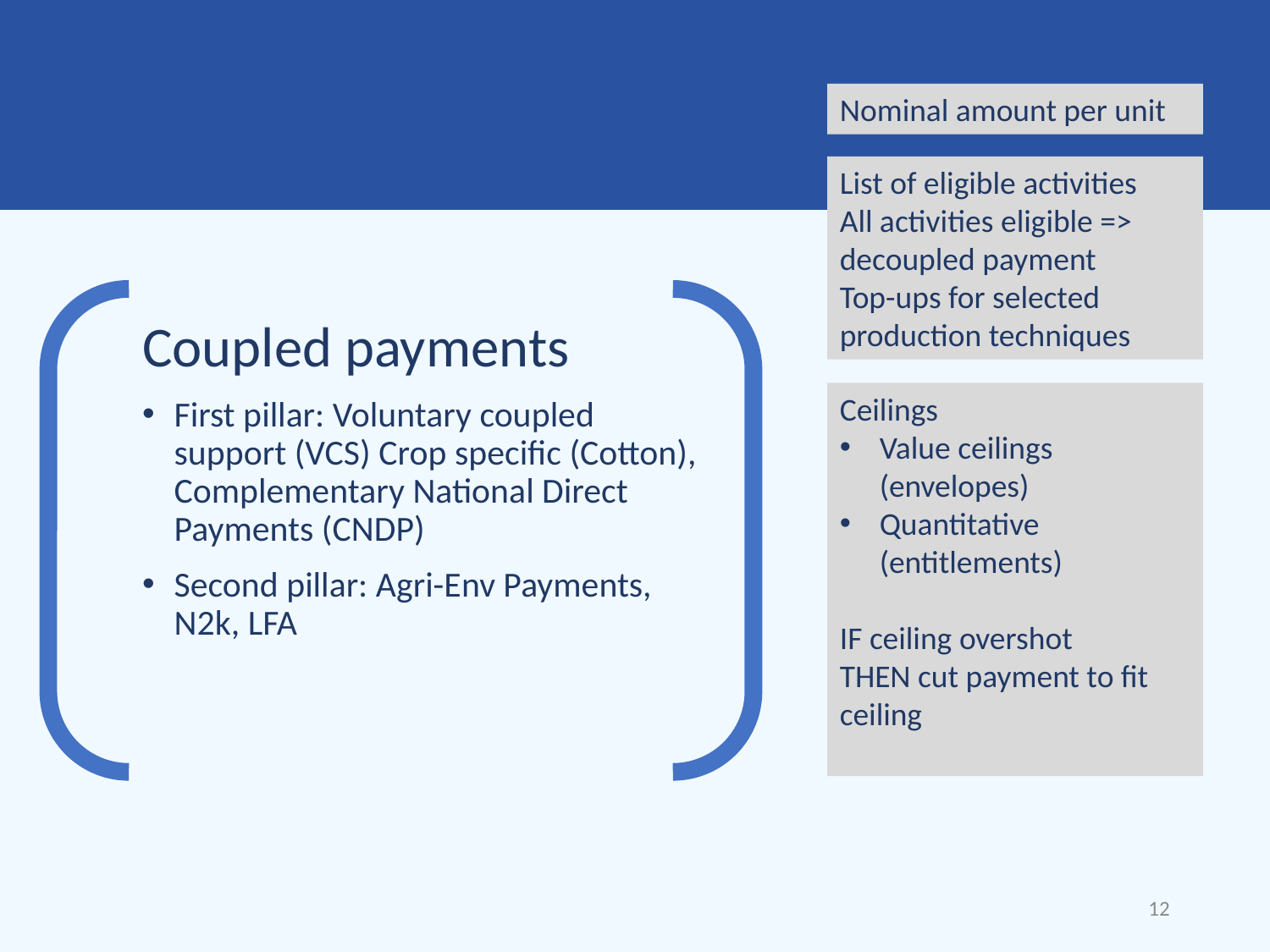

Nominal amount per unit
List of eligible activities
All activities eligible => decoupled payment
Top-ups for selected production techniques

Coupled payments
First pillar: Voluntary coupled support (VCS) Crop specific (Cotton), Complementary National Direct Payments (CNDP)
Second pillar: Agri-Env Payments, N2k, LFA
Ceilings
Value ceilings (envelopes)
Quantitative (entitlements)

IF ceiling overshot
THEN cut payment to fit ceiling

12